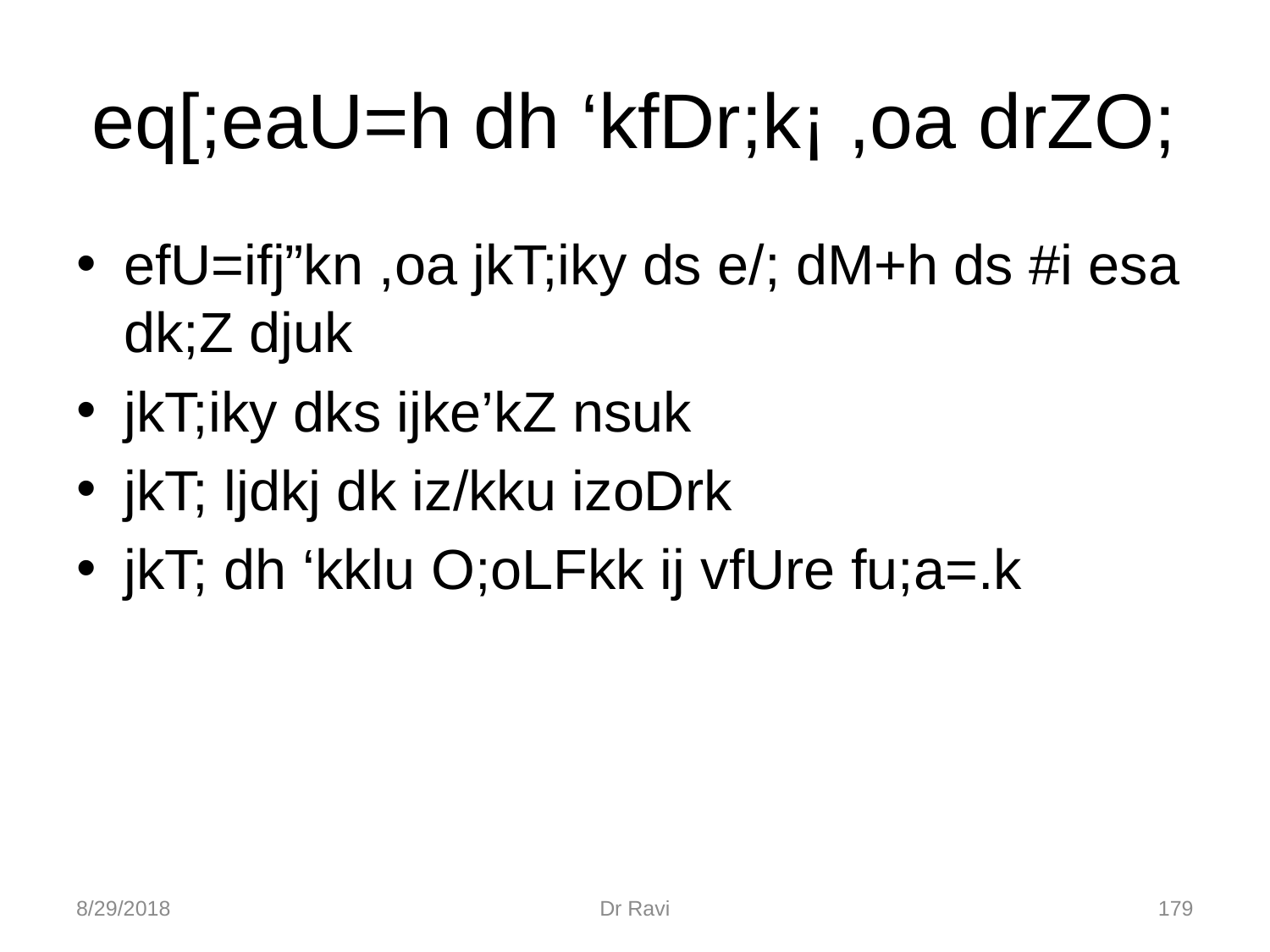

# eq[;eaU=h dh ‘kfDr;k¡ ,oa drZO;
efU=ifj”kn ,oa jkT;iky ds e/; dM+h ds #i esa dk;Z djuk
jkT;iky dks ijke’kZ nsuk
jkT; ljdkj dk iz/kku izoDrk
jkT; dh ‘kklu O;oLFkk ij vfUre fu;a=.k
8/29/2018
Dr Ravi
179